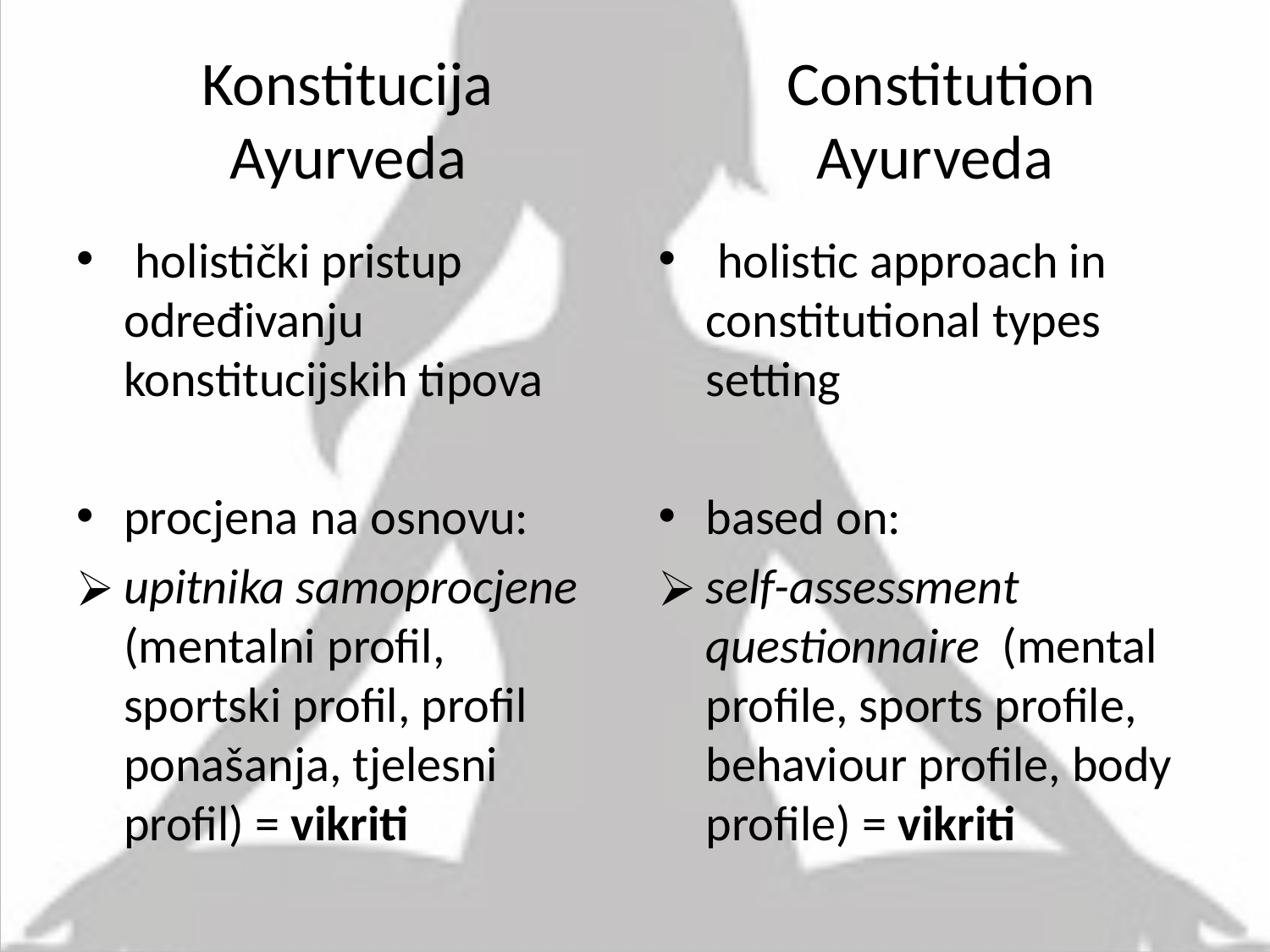

# Konstitucija                     Constitution Ayurveda                         Ayurveda
 holistički pristup određivanju konstitucijskih tipova

procjena na osnovu:
upitnika samoprocjene (mentalni profil, sportski profil, profil ponašanja, tjelesni profil) = vikriti
 holistic approach in  constitutional types setting

based on:
self-assessment questionnaire  (mental profile, sports profile, behaviour profile, body profile) = vikriti